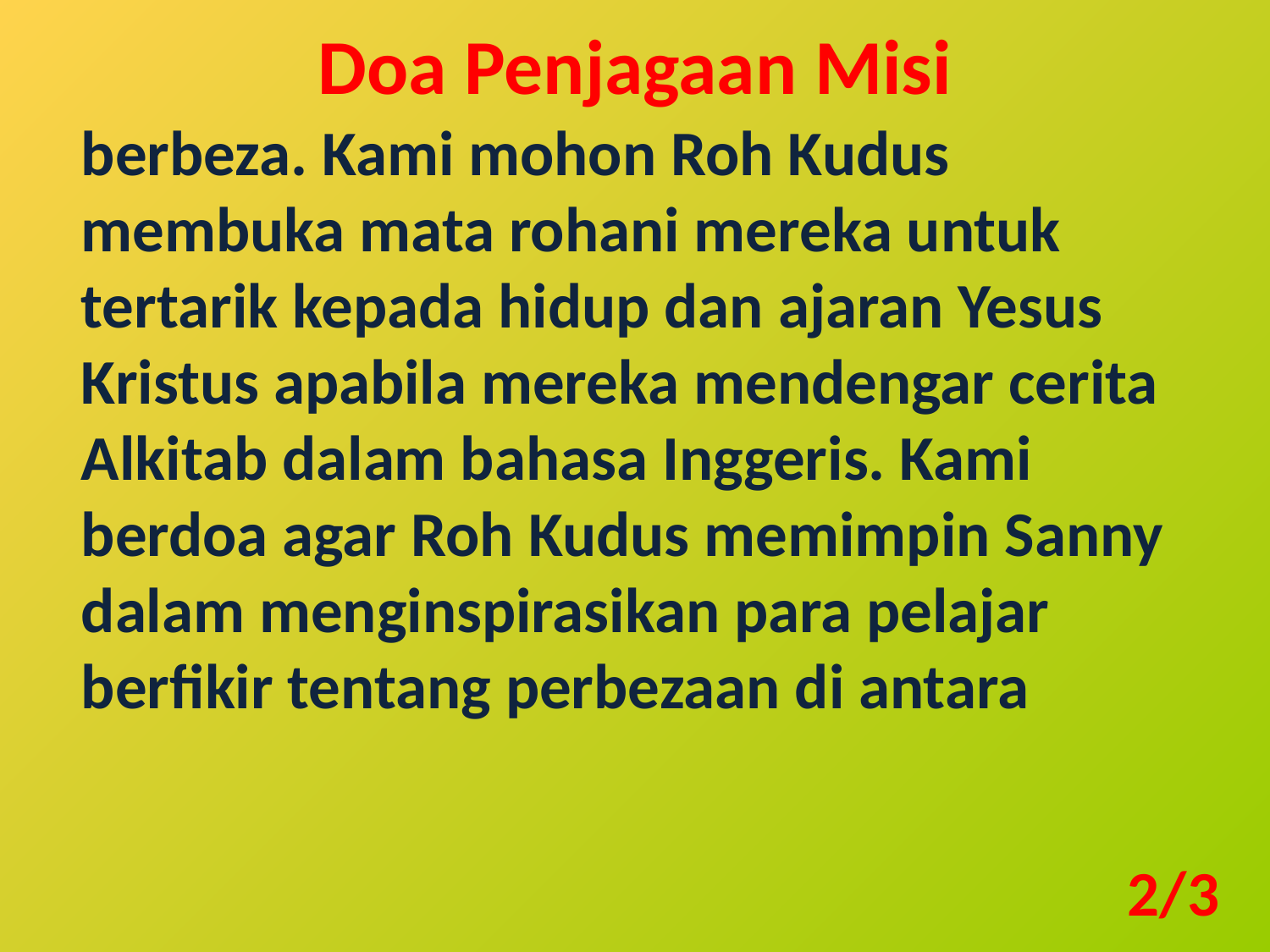

Doa Penjagaan Misi
berbeza. Kami mohon Roh Kudus membuka mata rohani mereka untuk tertarik kepada hidup dan ajaran Yesus Kristus apabila mereka mendengar cerita Alkitab dalam bahasa Inggeris. Kami berdoa agar Roh Kudus memimpin Sanny dalam menginspirasikan para pelajar berfikir tentang perbezaan di antara
2/3